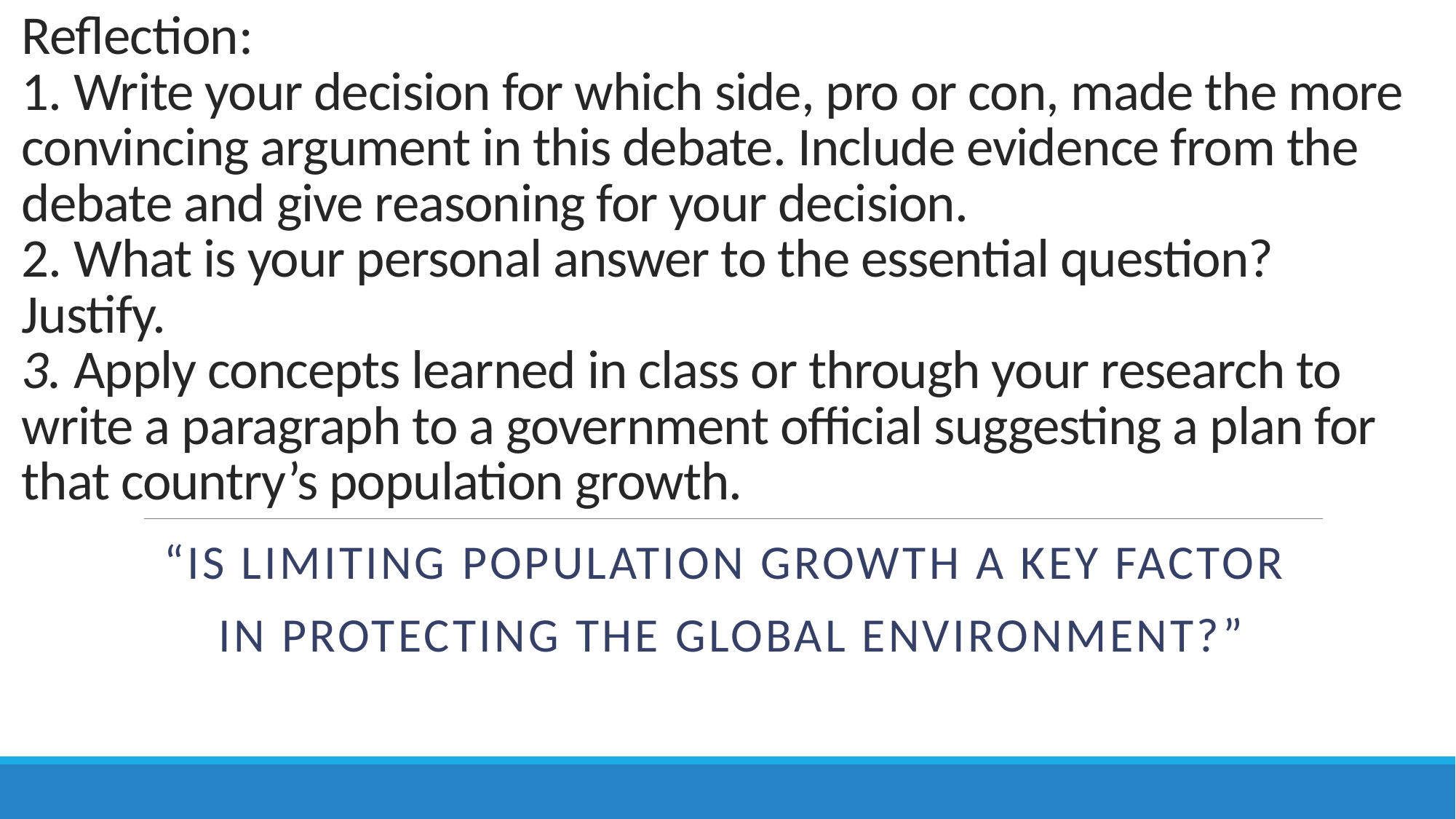

# Reflection: 1. Write your decision for which side, pro or con, made the more convincing argument in this debate. Include evidence from the debate and give reasoning for your decision. 2. What is your personal answer to the essential question? Justify. 3. Apply concepts learned in class or through your research to write a paragraph to a government official suggesting a plan for that country’s population growth.
“Is limiting population growth a key factor
in protecting the global environment?”